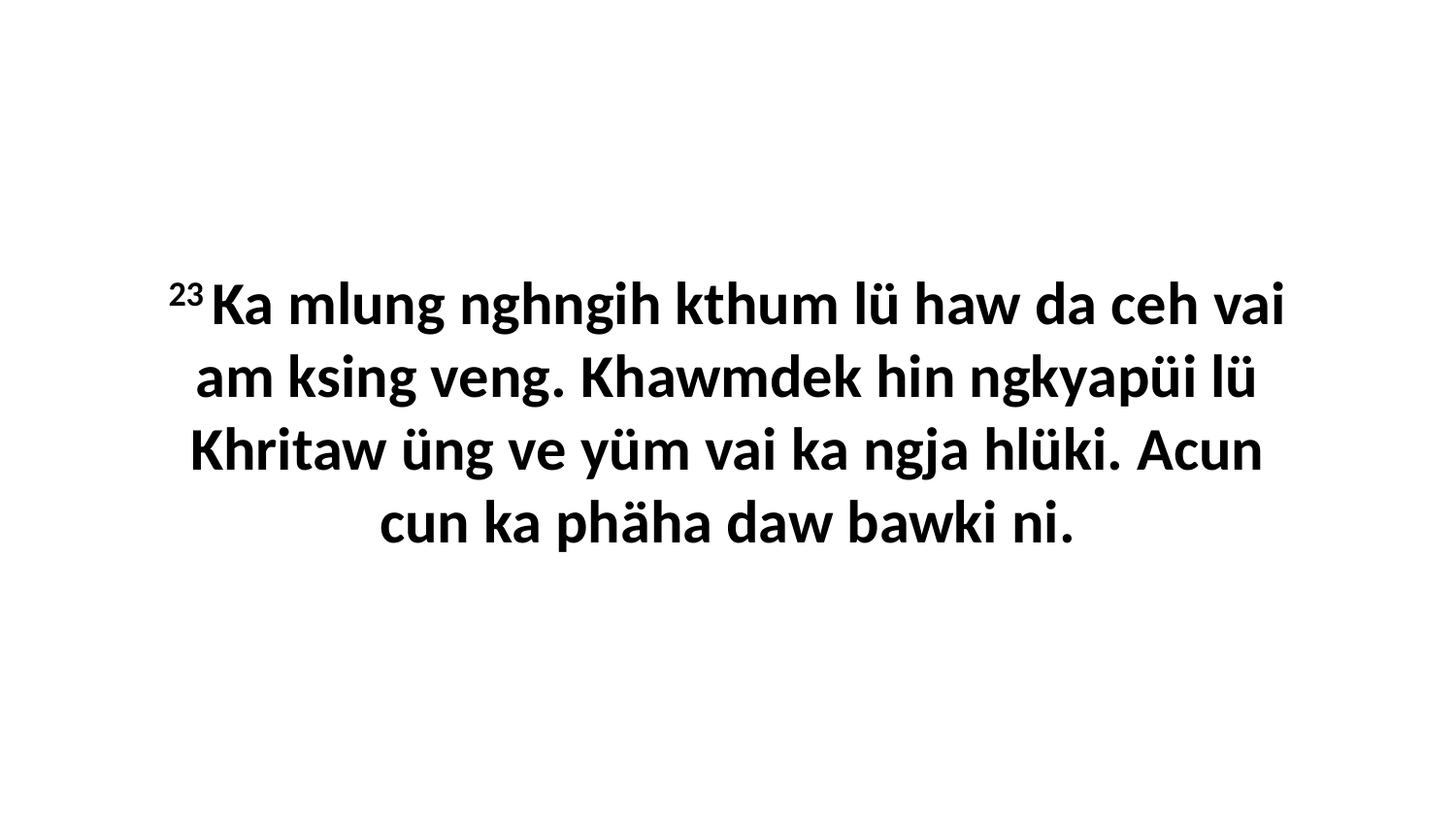

23 Ka mlung nghngih kthum lü haw da ceh vai am ksing veng. Khawmdek hin ngkyapüi lü Khritaw üng ve yüm vai ka ngja hlüki. Acun cun ka phäha daw bawki ni.